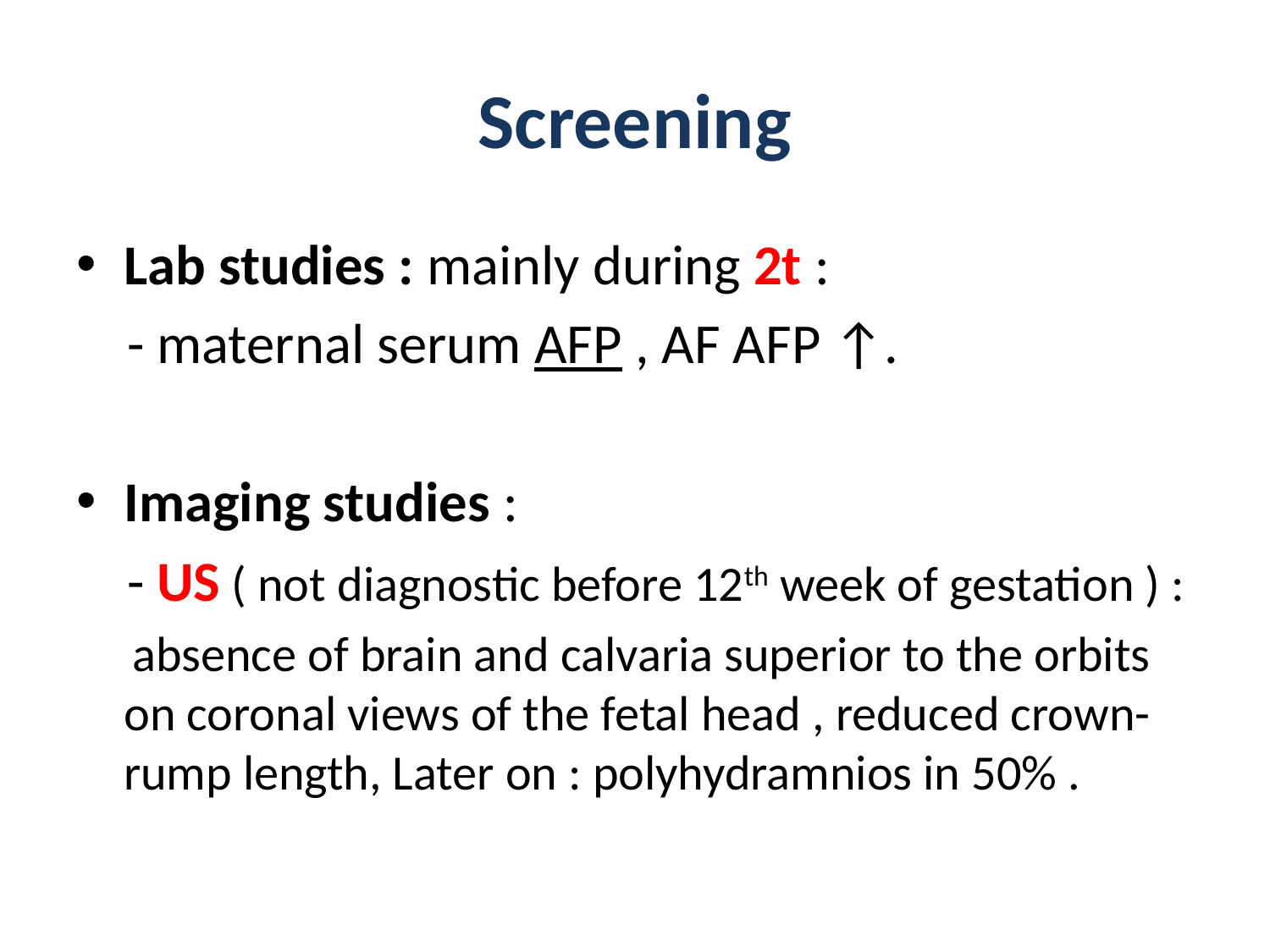

# Screening
Lab studies : mainly during 2t :
    - maternal serum AFP , AF AFP ↑.

Imaging studies :
    - US ( not diagnostic before 12th week of gestation ) :
     absence of brain and calvaria superior to the orbits    on coronal views of the fetal head , reduced crown-rump length, Later on : polyhydramnios in 50% .